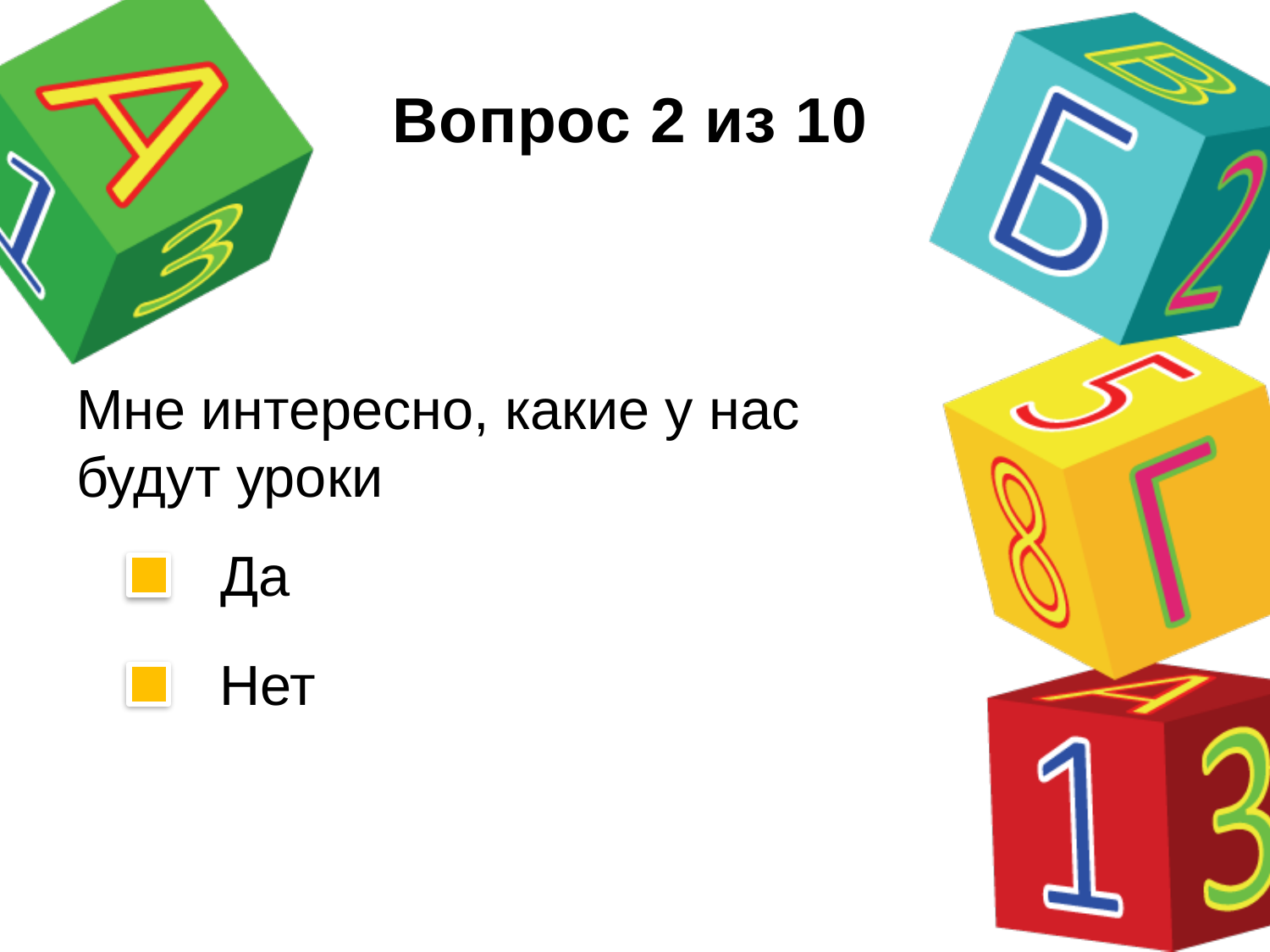

# Вопрос 2 из 10
Мне интересно, какие у нас будут уроки
Да

Нет